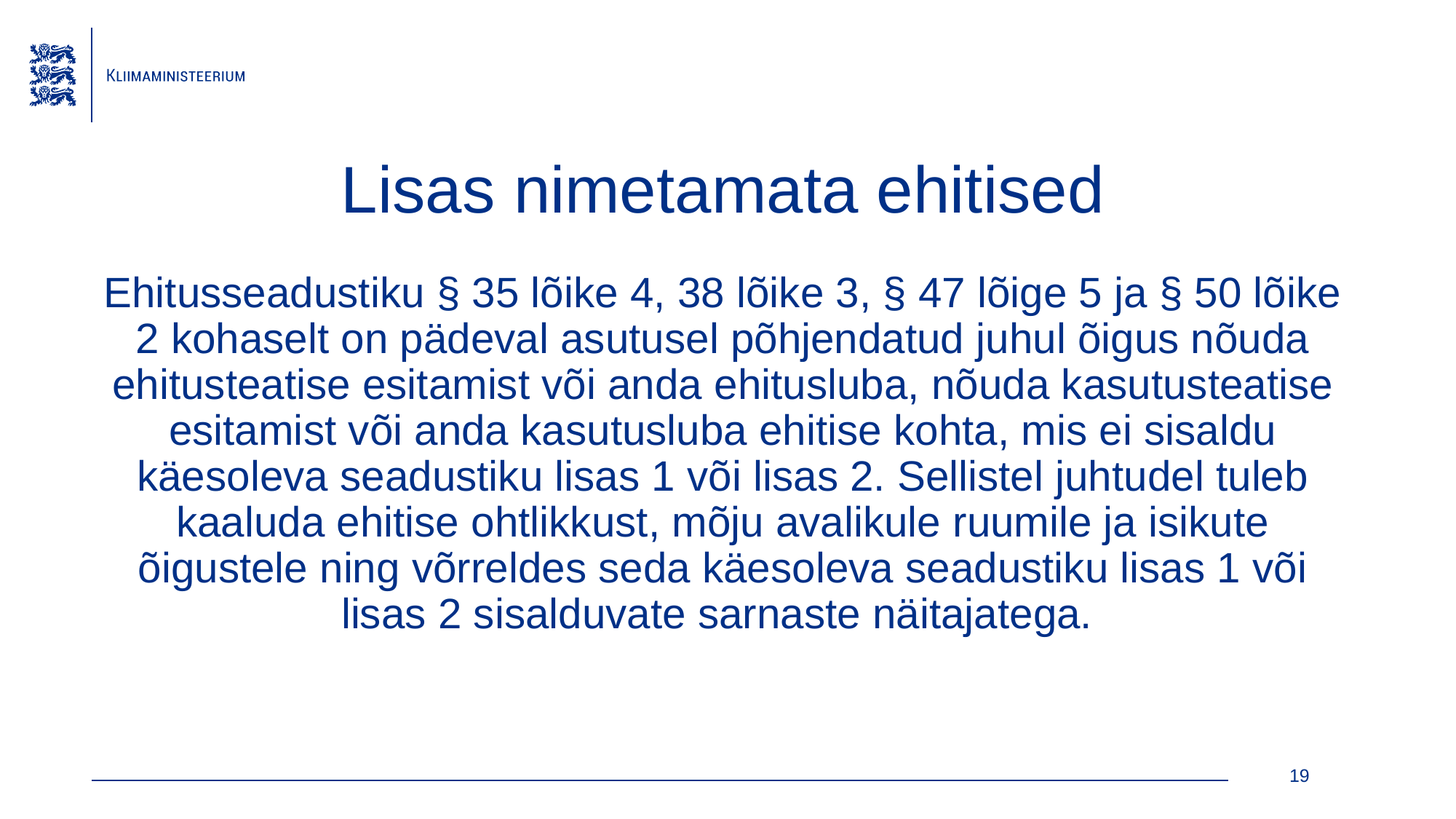

# Lisas nimetamata ehitised
Ehitusseadustiku § 35 lõike 4, 38 lõike 3, § 47 lõige 5 ja § 50 lõike 2 kohaselt on pädeval asutusel põhjendatud juhul õigus nõuda ehitusteatise esitamist või anda ehitusluba, nõuda kasutusteatise esitamist või anda kasutusluba ehitise kohta, mis ei sisaldu käesoleva seadustiku lisas 1 või lisas 2. Sellistel juhtudel tuleb kaaluda ehitise ohtlikkust, mõju avalikule ruumile ja isikute õigustele ning võrreldes seda käesoleva seadustiku lisas 1 või lisas 2 sisalduvate sarnaste näitajatega.
19